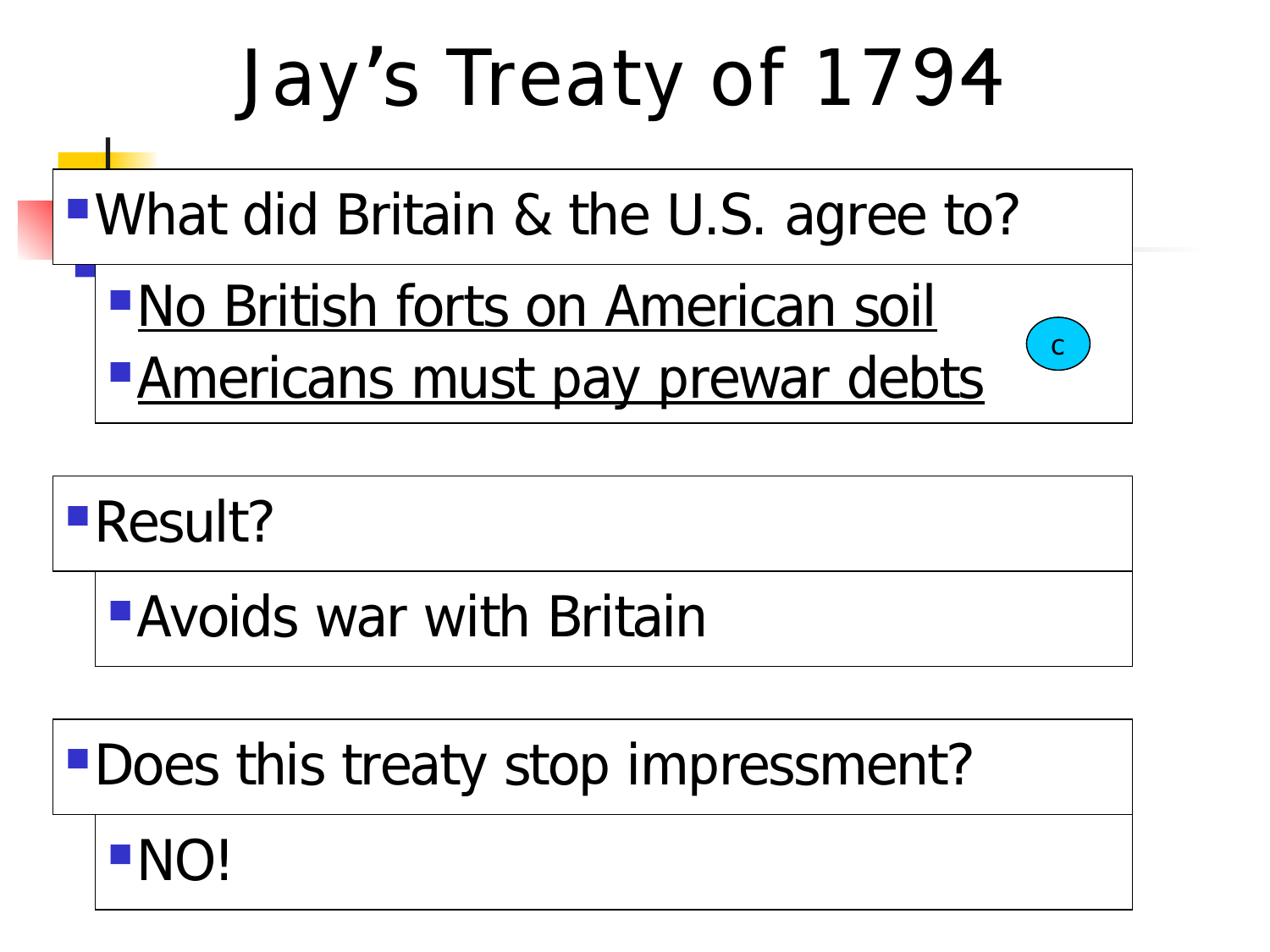

# Jay’s Treaty of 1794
What did Britain & the U.S. agree to?
No British forts on American soil
Americans must pay prewar debts
c
Result?
Avoids war with Britain
Does this treaty stop impressment?
NO!